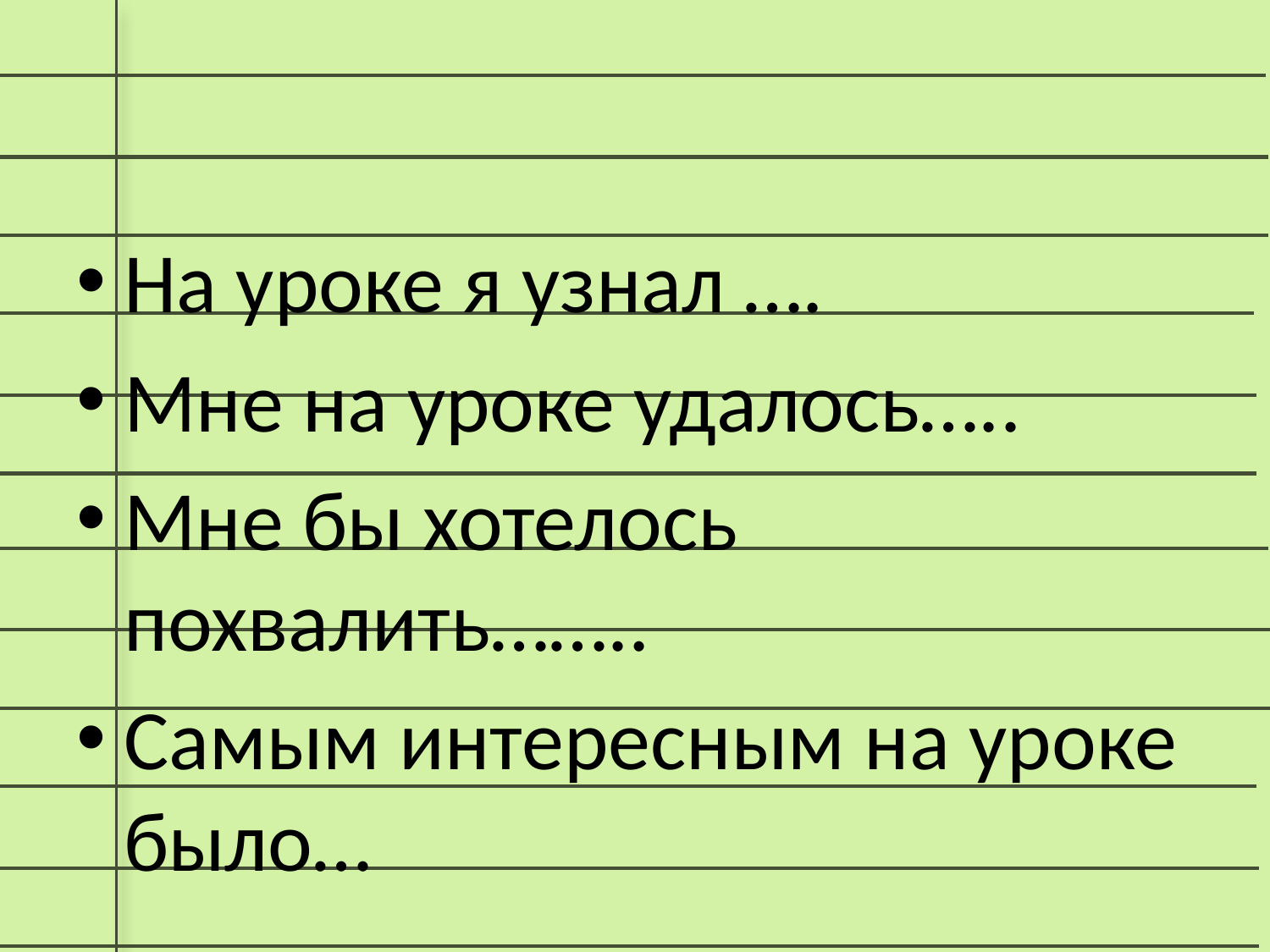

#
На уроке я узнал ….
Мне на уроке удалось…..
Мне бы хотелось похвалить……..
Самым интересным на уроке было…